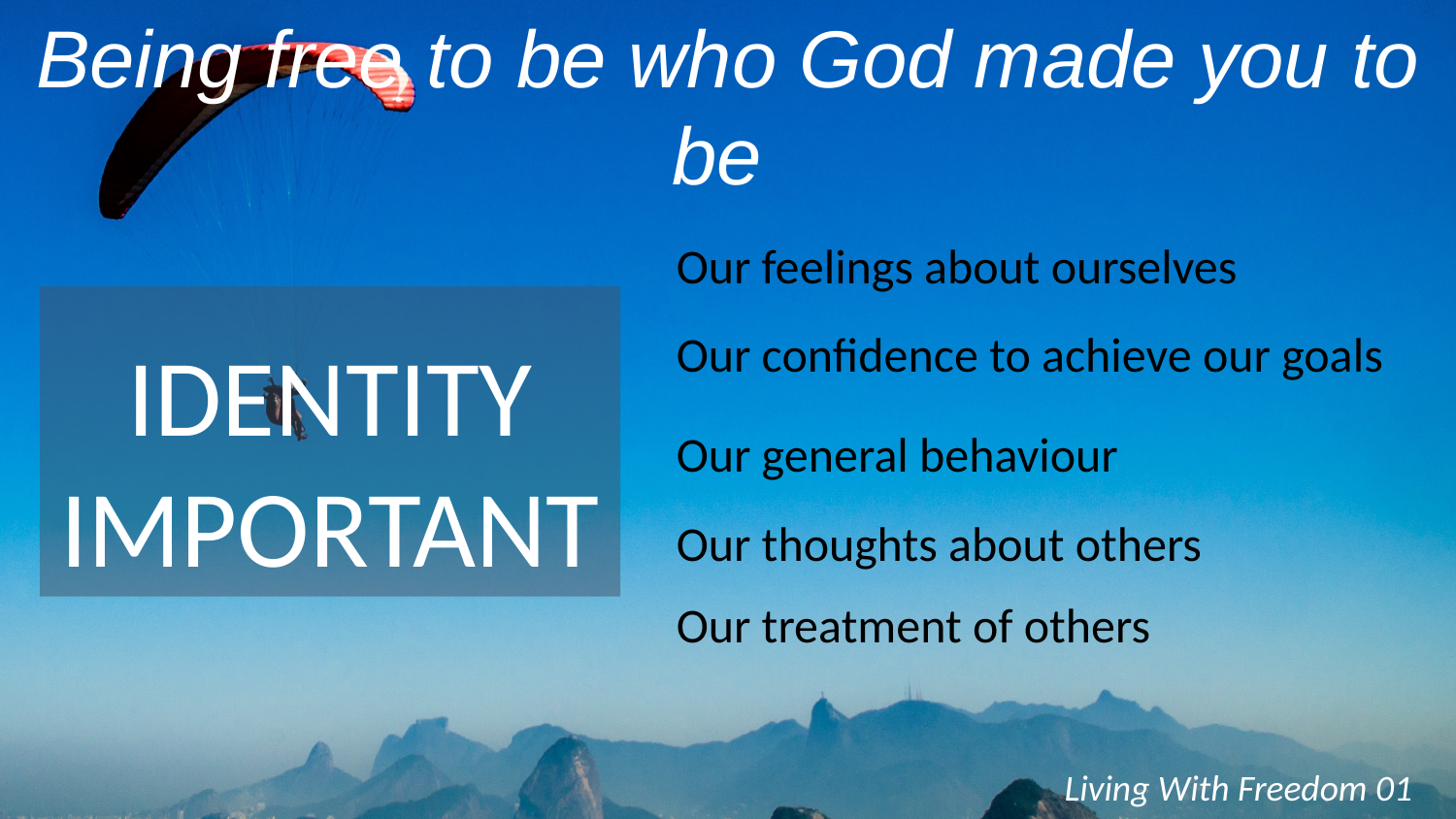

Being free to be who God made you to be
Our feelings about ourselves

IDENTITY
IMPORTANT
Our confidence to achieve our goals
Our general behaviour
Our thoughts about others
Our treatment of others
Living With Freedom 01